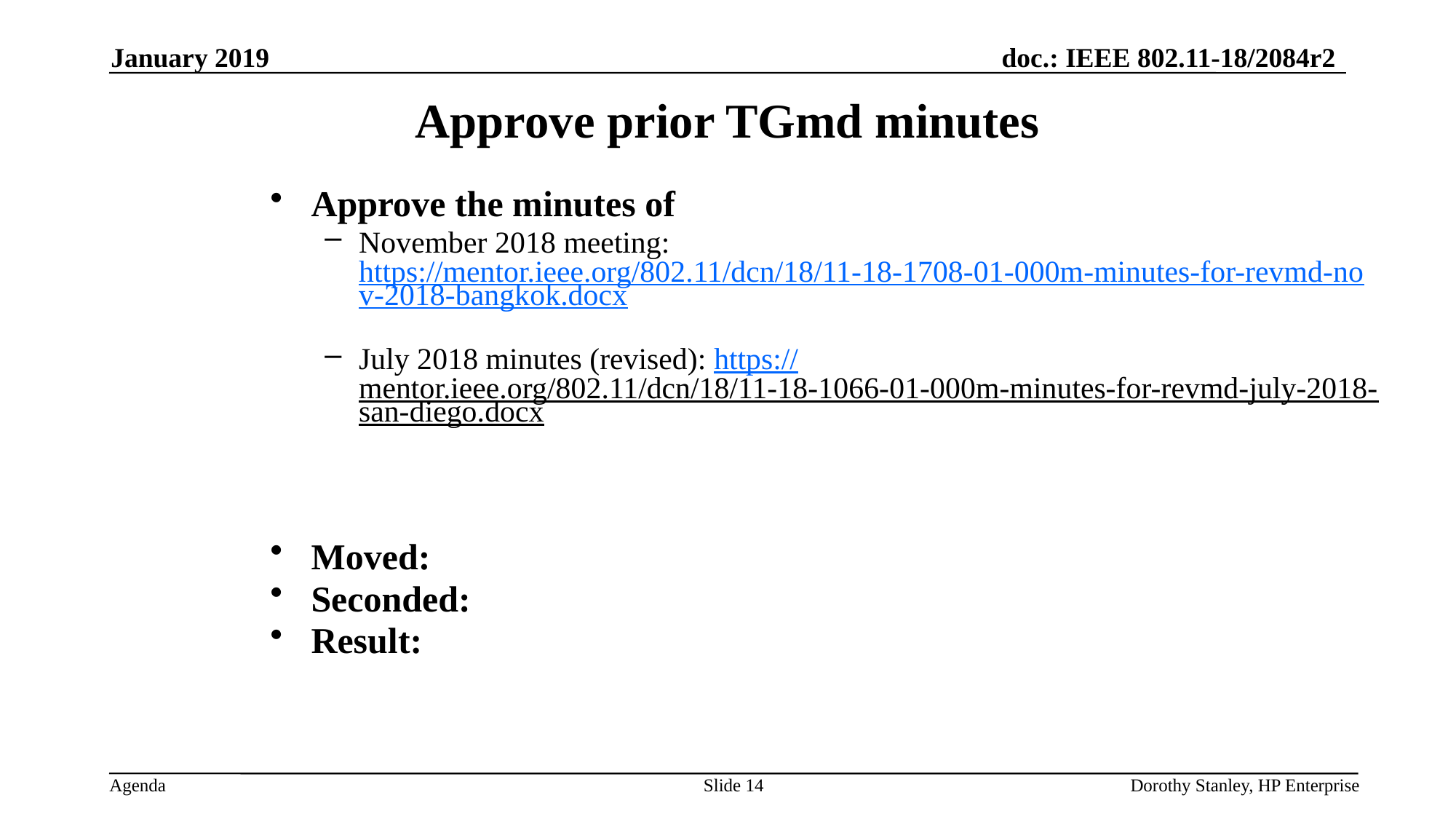

January 2019
Approve prior TGmd minutes
Approve the minutes of
November 2018 meeting: https://mentor.ieee.org/802.11/dcn/18/11-18-1708-01-000m-minutes-for-revmd-nov-2018-bangkok.docx
July 2018 minutes (revised): https://mentor.ieee.org/802.11/dcn/18/11-18-1066-01-000m-minutes-for-revmd-july-2018-san-diego.docx

Moved:
Seconded:
Result:

Slide 14
Dorothy Stanley, HP Enterprise